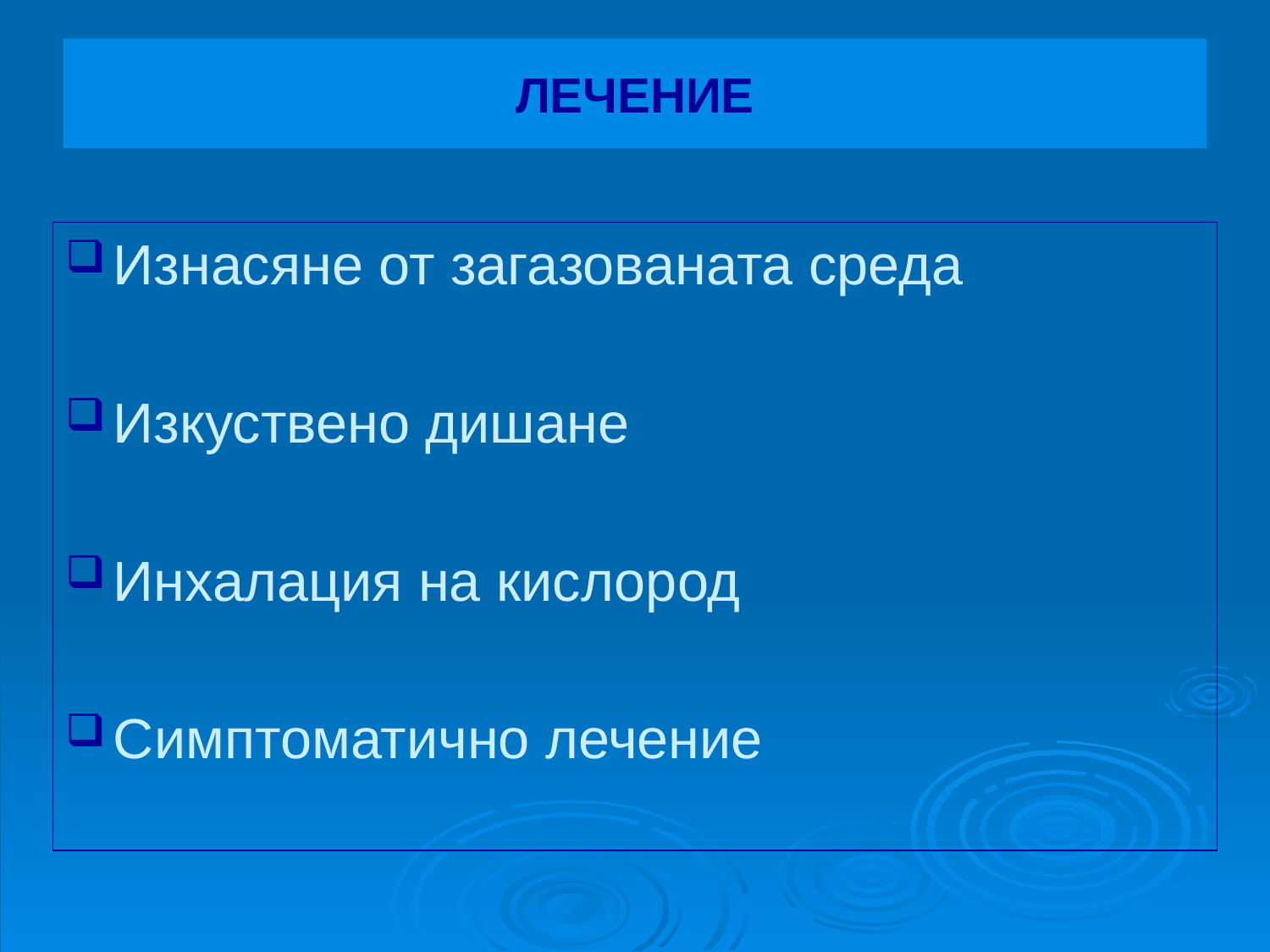

# ЛЕЧЕНИЕ
Изнасяне от загазованата среда

Изкуствено дишане

Инхалация на кислород

Симптоматично лечение